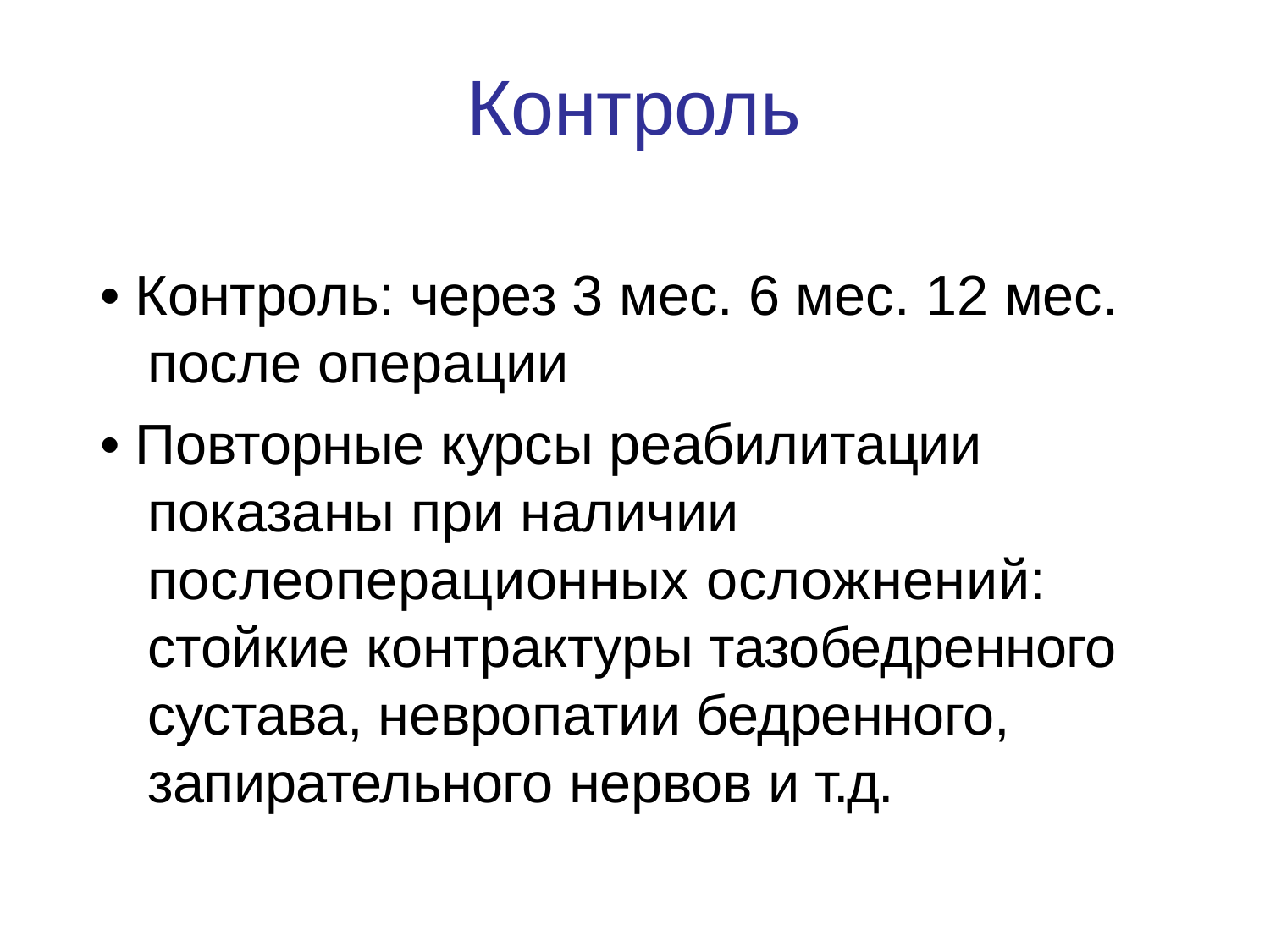

# Контроль
• Контроль: через 3 мес. 6 мес. 12 мес.  после операции
• Повторные курсы реабилитации  показаны при наличии  послеоперационных осложнений:  стойкие контрактуры тазобедренного  сустава, невропатии бедренного,  запирательного нервов и т.д.